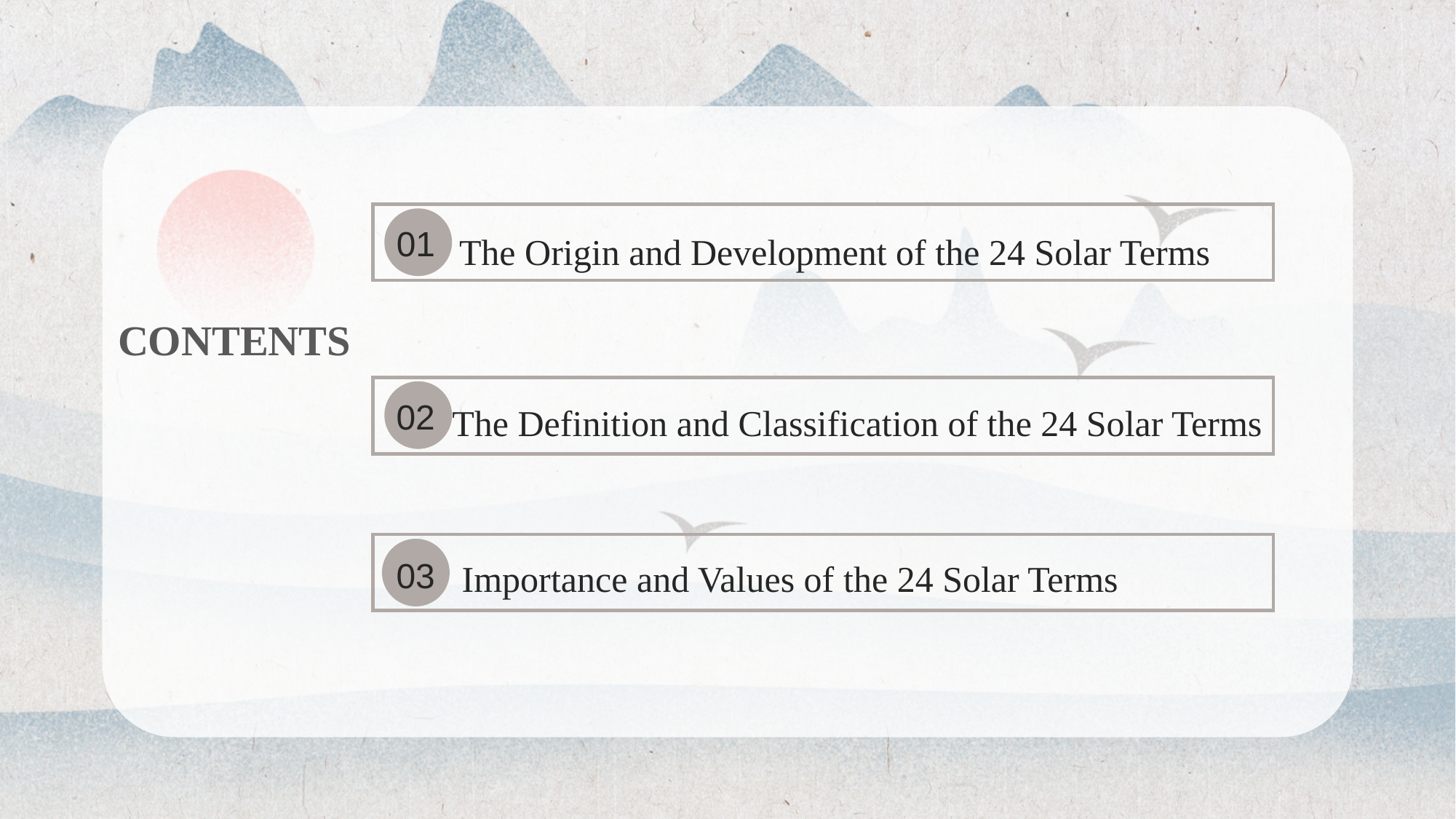

The Origin and Development of the 24 Solar Terms
01
CONTENTS

The Definition and Classification of the 24 Solar Terms
02

Importance and Values of the 24 Solar Terms
03